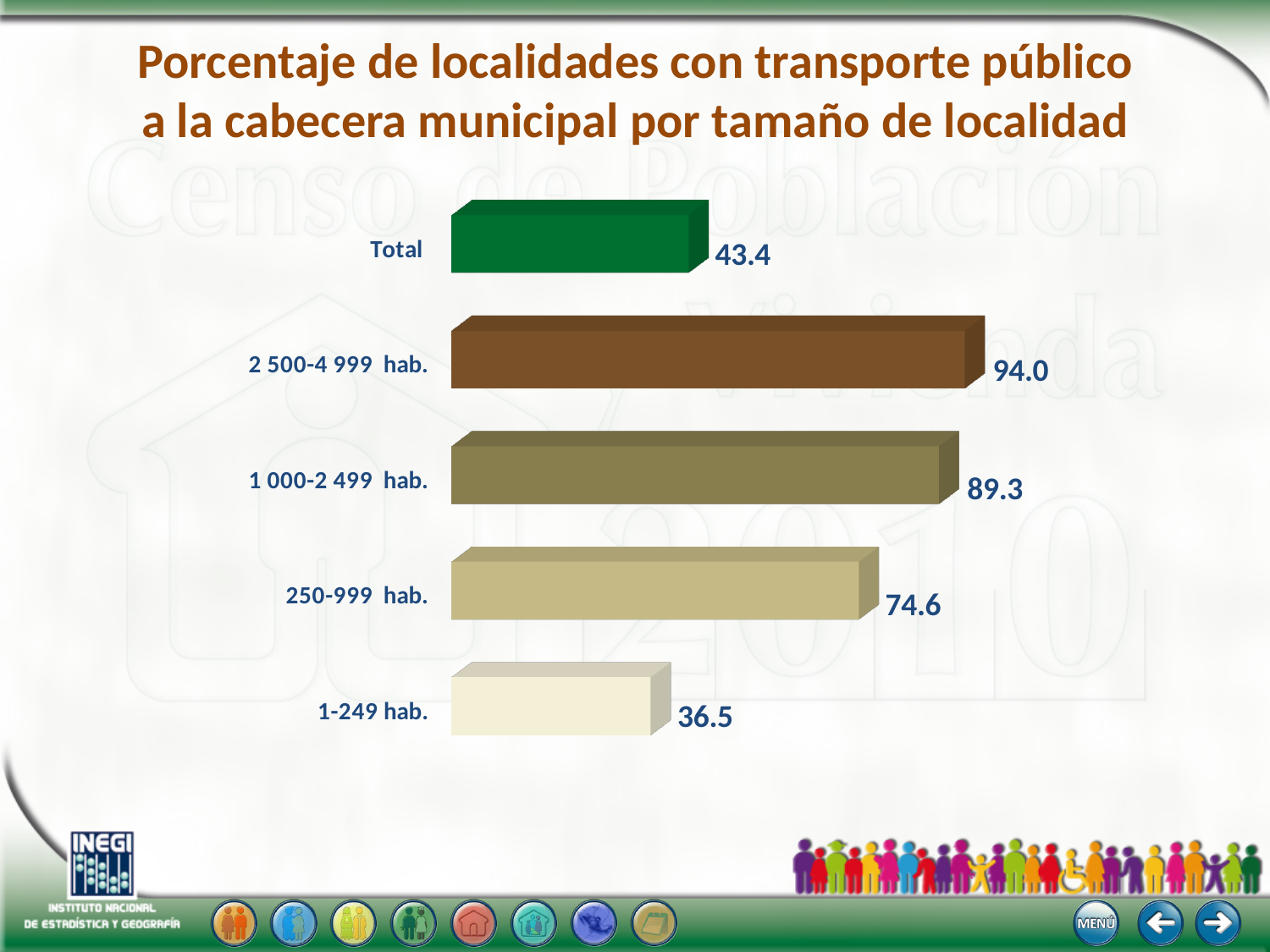

# Porcentaje de localidades con transporte público a la cabecera municipal por tamaño de localidad

[unsupported chart]